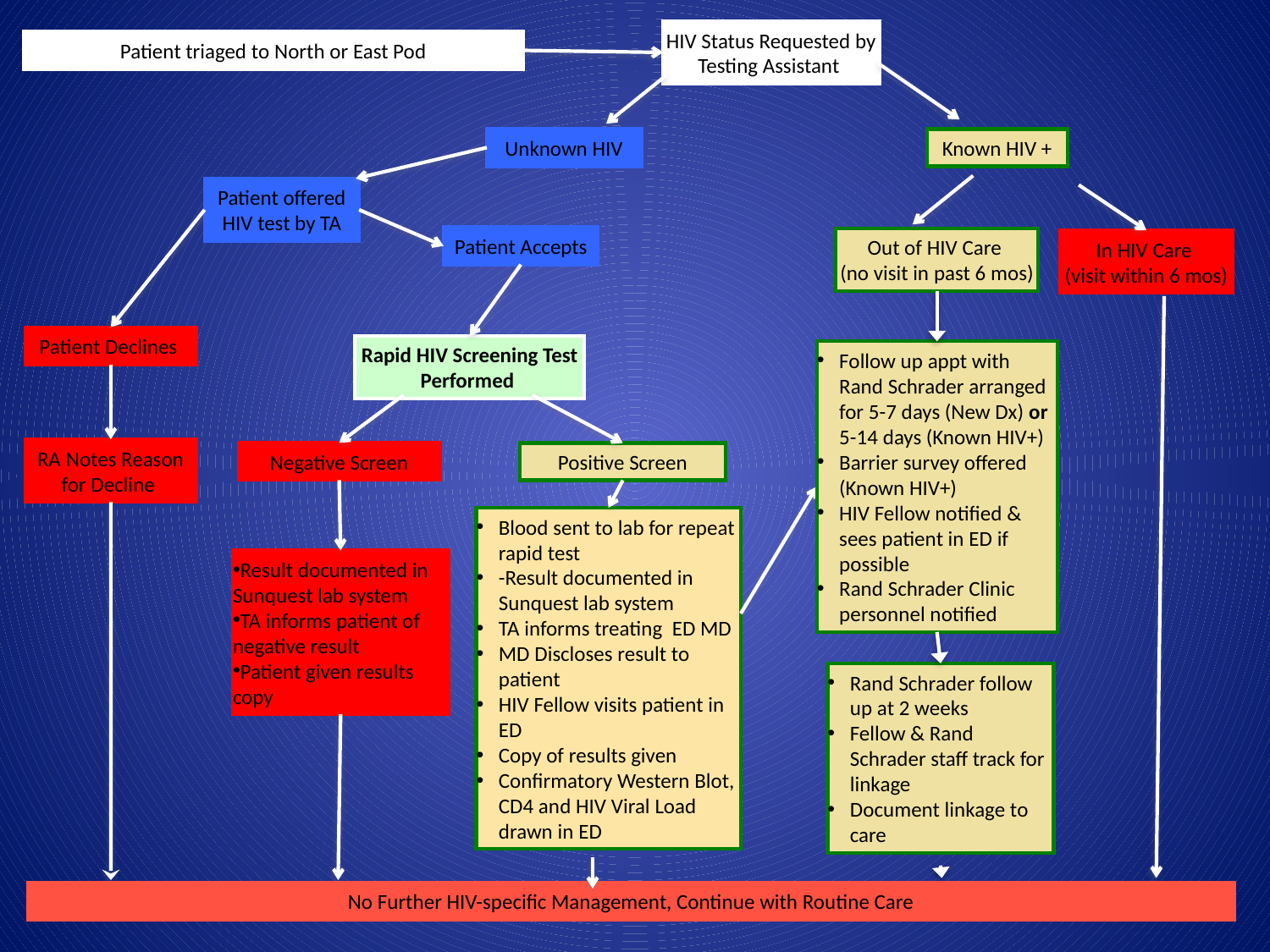

HIV Status Requested by Testing Assistant
Patient triaged to North or East Pod
Unknown HIV
Known HIV +
Patient offered HIV test by TA
Patient Accepts
Out of HIV Care
(no visit in past 6 mos)
In HIV Care
(visit within 6 mos)
Patient Declines
Rapid HIV Screening Test Performed
Follow up appt with Rand Schrader arranged for 5-7 days (New Dx) or 5-14 days (Known HIV+)
Barrier survey offered (Known HIV+)
HIV Fellow notified & sees patient in ED if possible
Rand Schrader Clinic personnel notified
RA Notes Reason for Decline
Negative Screen
Positive Screen
Blood sent to lab for repeat rapid test
-Result documented in Sunquest lab system
TA informs treating  ED MD
MD Discloses result to patient
HIV Fellow visits patient in ED
Copy of results given
Confirmatory Western Blot, CD4 and HIV Viral Load drawn in ED
Result documented in Sunquest lab system
TA informs patient of negative result
Patient given results copy
Rand Schrader follow up at 2 weeks
Fellow & Rand Schrader staff track for linkage
Document linkage to care
No Further HIV-specific Management, Continue with Routine Care